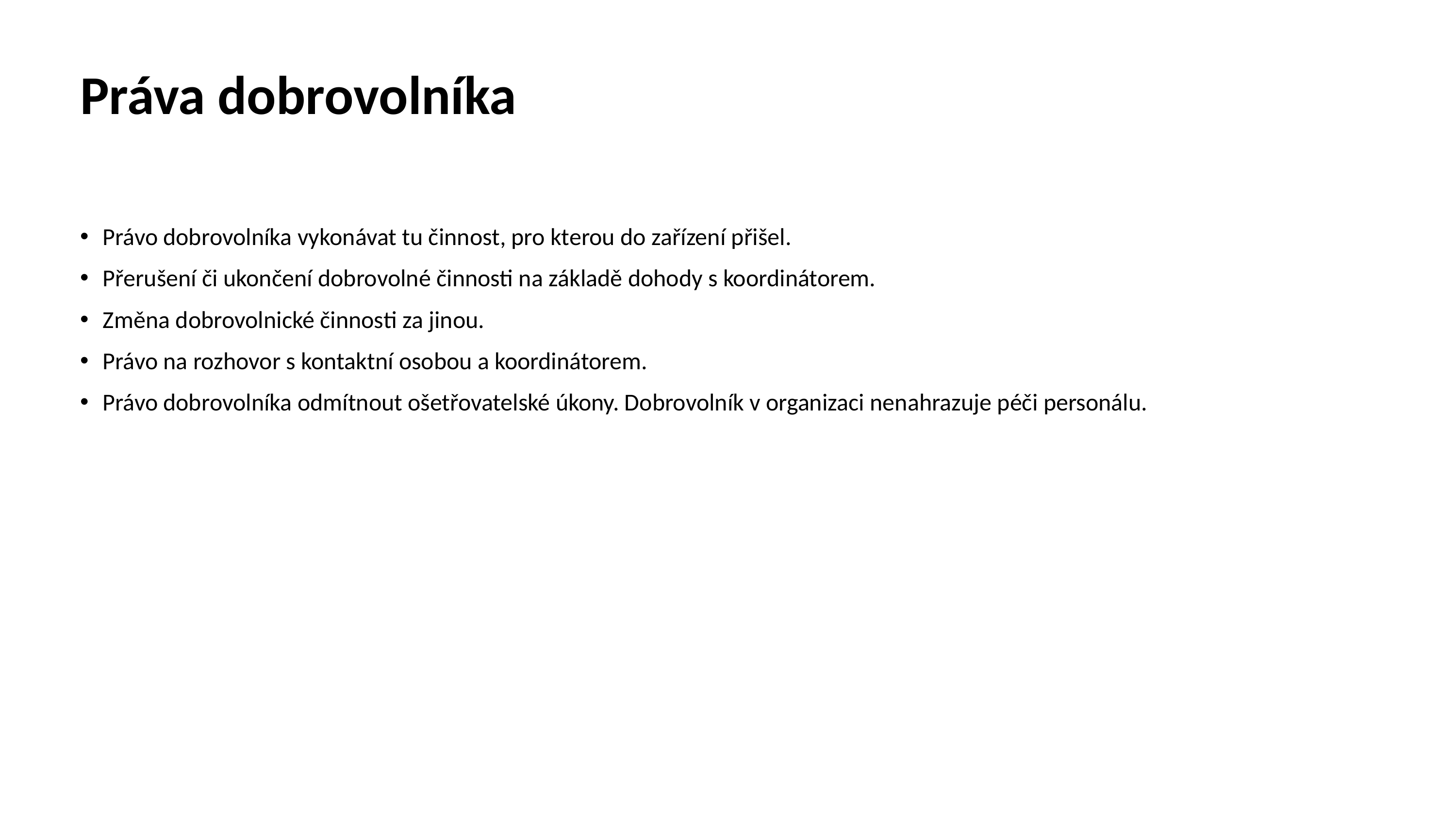

# Práva dobrovolníka

Právo dobrovolníka vykonávat tu činnost, pro kterou do zařízení přišel.
Přerušení či ukončení dobrovolné činnosti na základě dohody s koordinátorem.
Změna dobrovolnické činnosti za jinou.
Právo na rozhovor s kontaktní osobou a koordinátorem.
Právo dobrovolníka odmítnout ošetřovatelské úkony. Dobrovolník v organizaci nenahrazuje péči personálu.